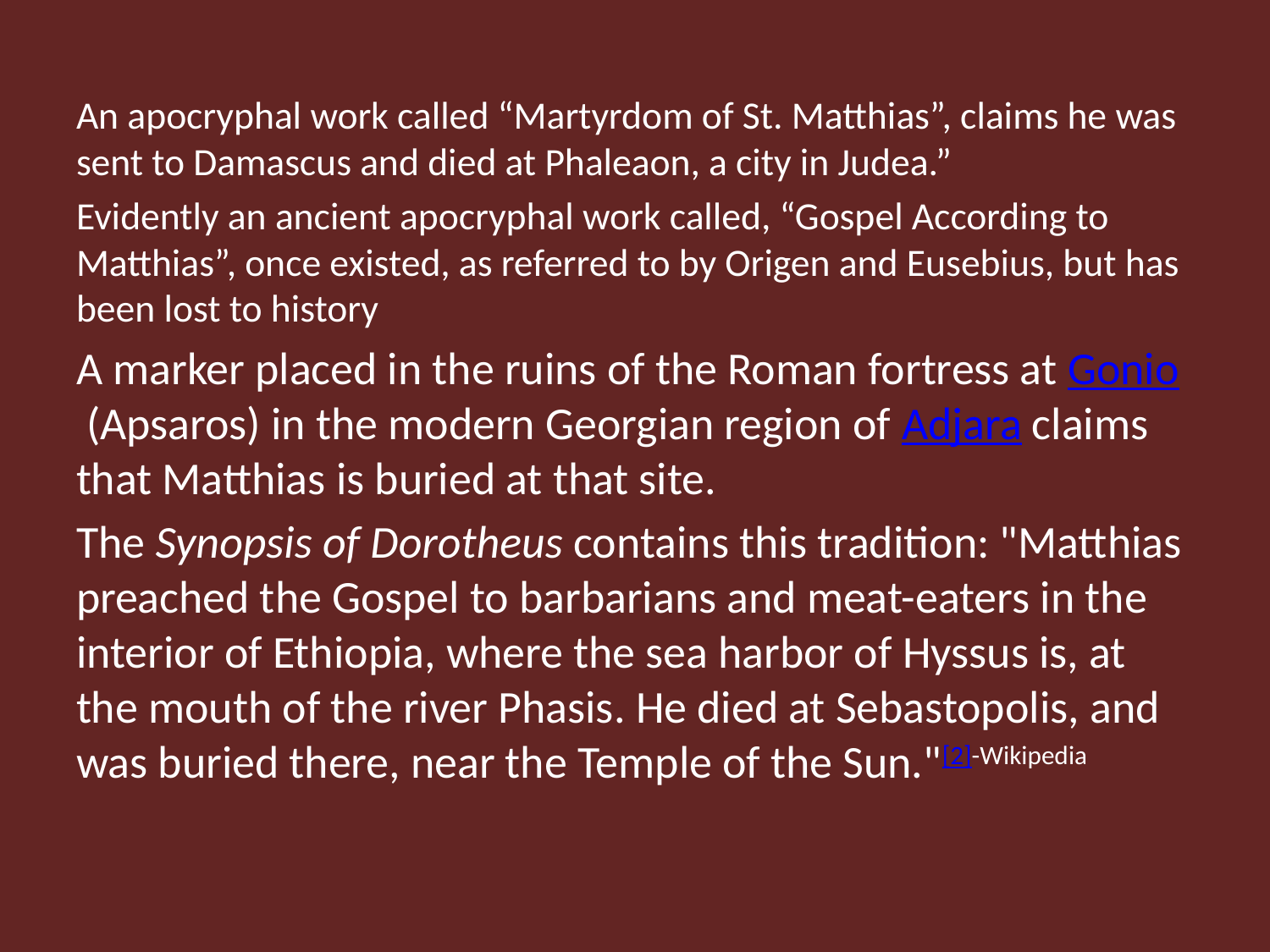

An apocryphal work called “Martyrdom of St. Matthias”, claims he was sent to Damascus and died at Phaleaon, a city in Judea.”
Evidently an ancient apocryphal work called, “Gospel According to Matthias”, once existed, as referred to by Origen and Eusebius, but has been lost to history
A marker placed in the ruins of the Roman fortress at Gonio (Apsaros) in the modern Georgian region of Adjara claims that Matthias is buried at that site.
The Synopsis of Dorotheus contains this tradition: "Matthias preached the Gospel to barbarians and meat-eaters in the interior of Ethiopia, where the sea harbor of Hyssus is, at the mouth of the river Phasis. He died at Sebastopolis, and was buried there, near the Temple of the Sun."[2]-Wikipedia